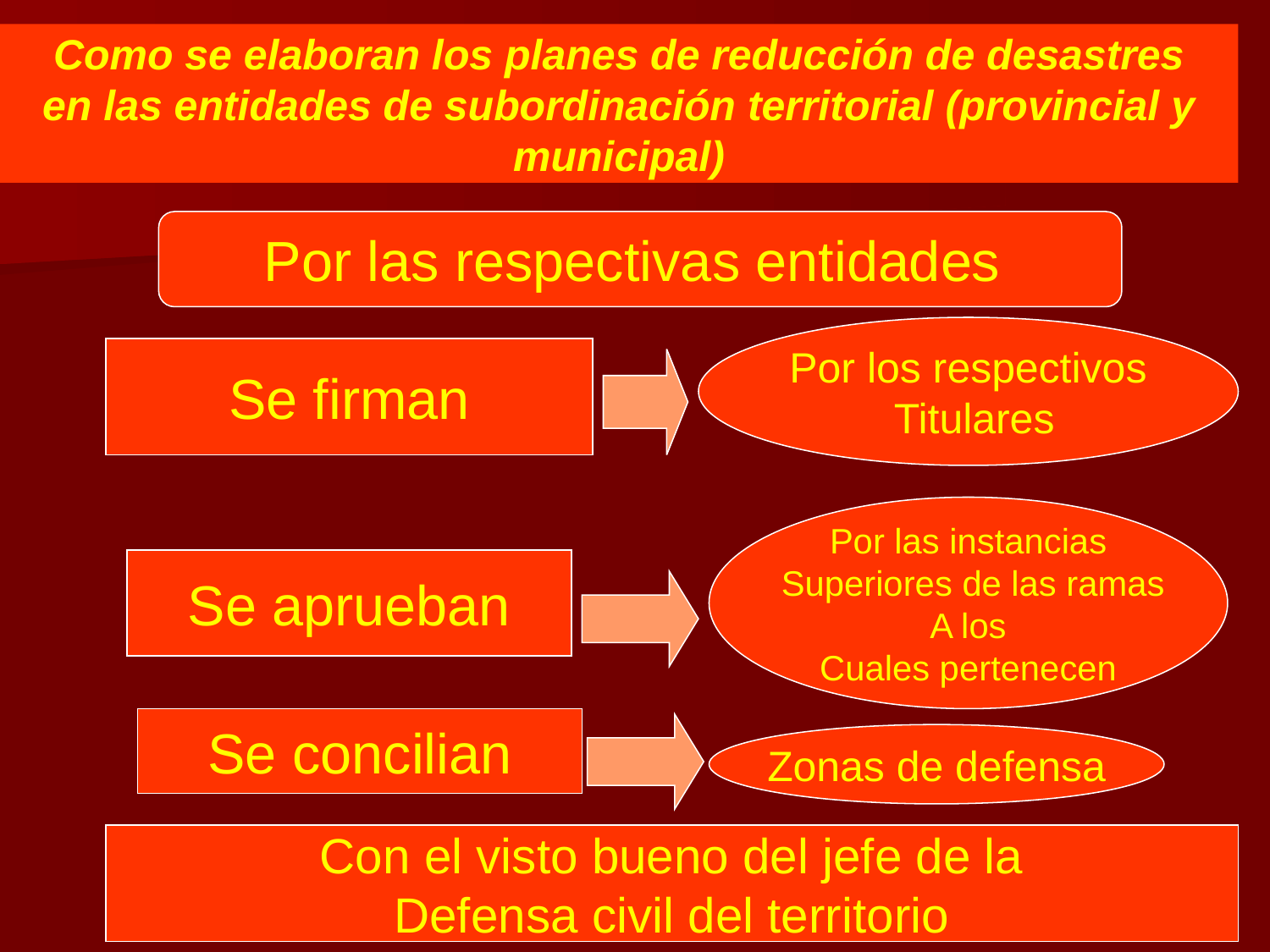

# Como se elaboran los planes de reducción de desastres en las entidades de subordinación territorial (provincial y municipal)
Por las respectivas entidades
Por los respectivos
 Titulares

Se firman
Por las instancias
 Superiores de las ramas
A los
Cuales pertenecen

Se aprueban
Se concilian

Zonas de defensa
Con el visto bueno del jefe de la
Defensa civil del territorio